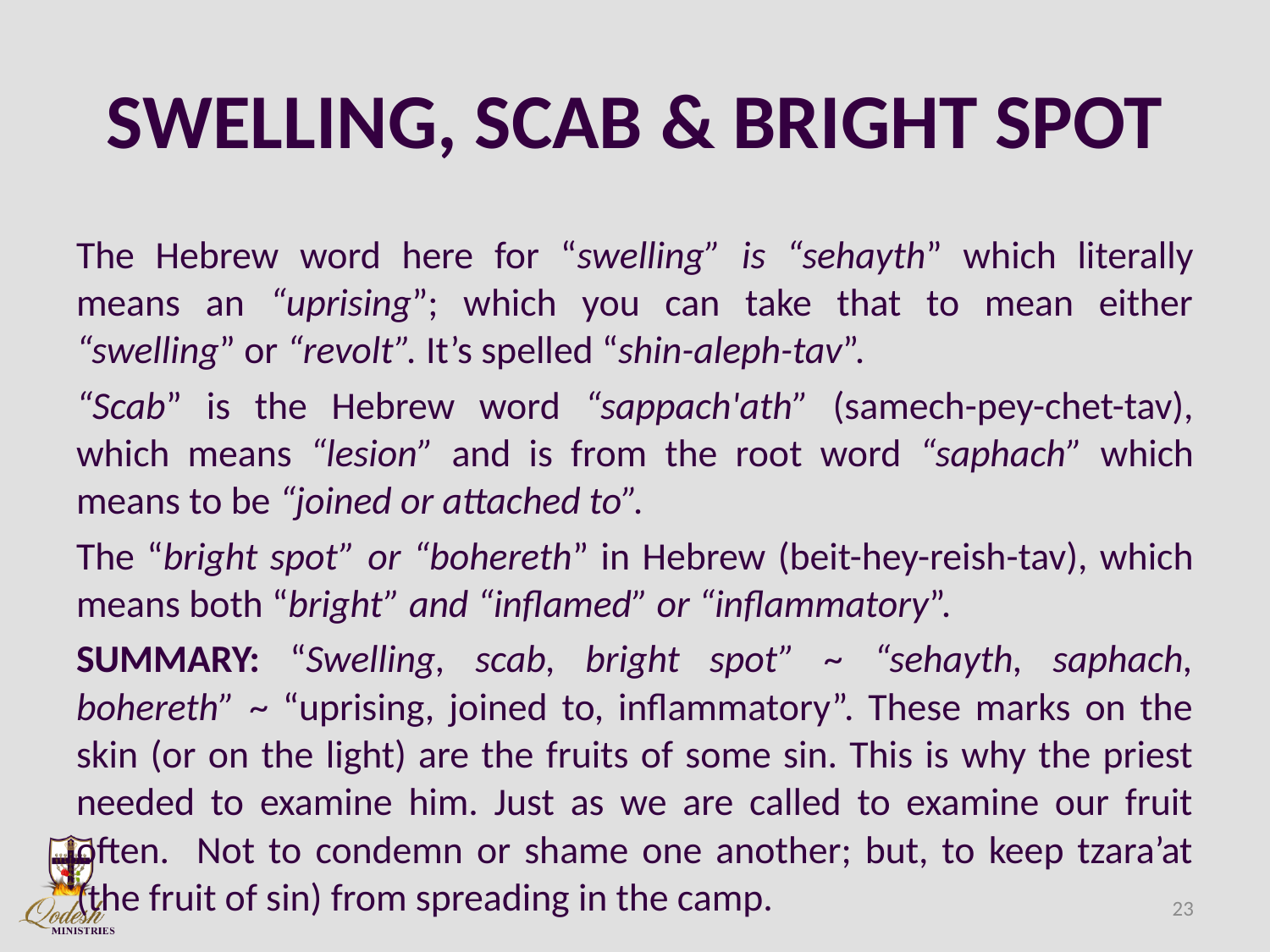

# SWELLING, SCAB & BRIGHT SPOT
The Hebrew word here for “swelling” is “sehayth” which literally means an “uprising”; which you can take that to mean either “swelling” or “revolt”. It’s spelled “shin-aleph-tav”.
“Scab” is the Hebrew word “sappach'ath” (samech-pey-chet-tav), which means “lesion” and is from the root word “saphach” which means to be “joined or attached to”.
The “bright spot” or “bohereth” in Hebrew (beit-hey-reish-tav), which means both “bright” and “inflamed” or “inflammatory”.
SUMMARY: “Swelling, scab, bright spot” ~ “sehayth, saphach, bohereth” ~ “uprising, joined to, inflammatory”. These marks on the skin (or on the light) are the fruits of some sin. This is why the priest needed to examine him. Just as we are called to examine our fruit often.  Not to condemn or shame one another; but, to keep tzara’at (the fruit of sin) from spreading in the camp.
23